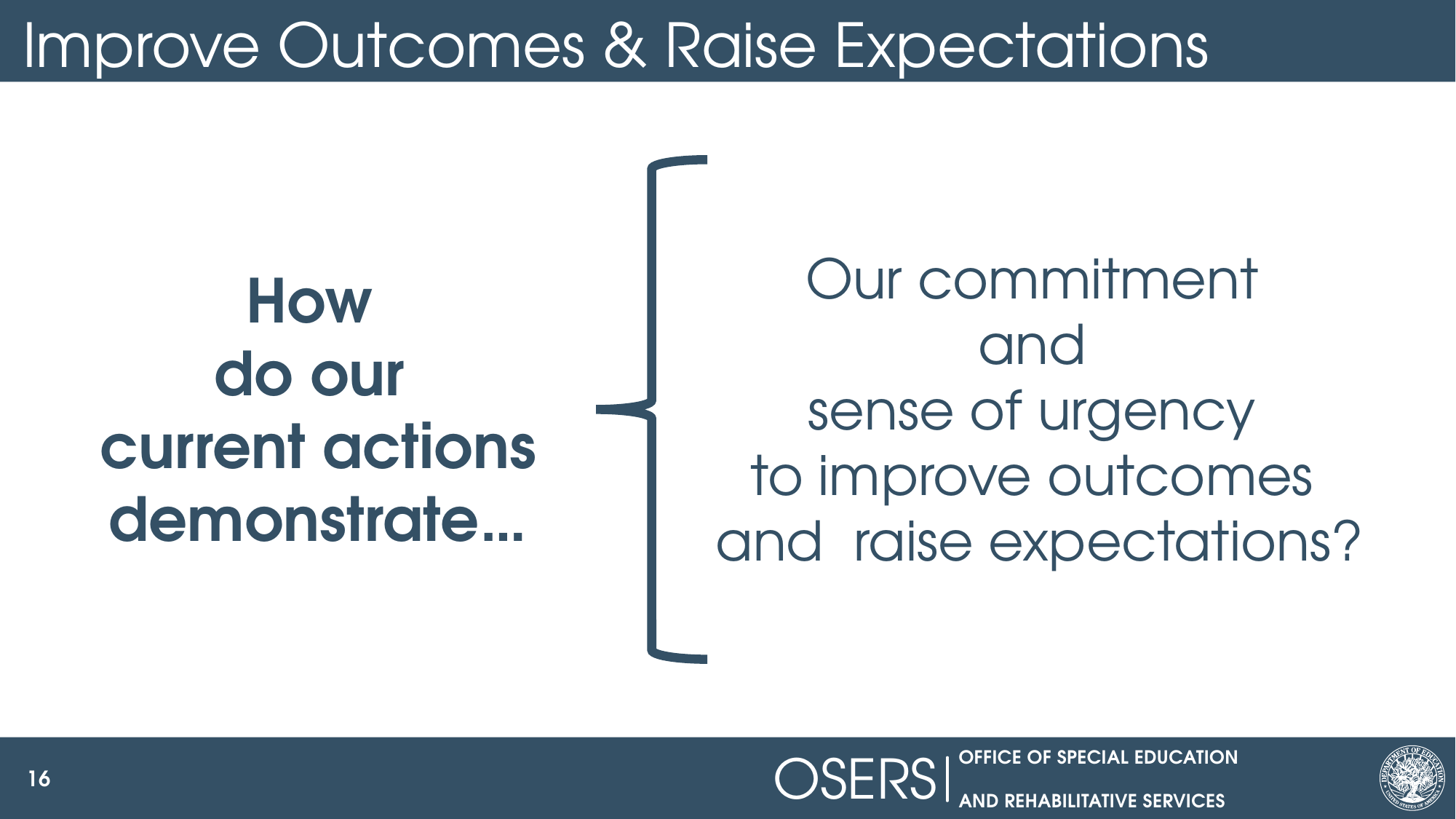

# Improve Outcomes & Raise Expectations

Our commitment 
and 
sense of urgency
to improve outcomes 
and  raise expectations?
How
do our
current actions demonstrate…